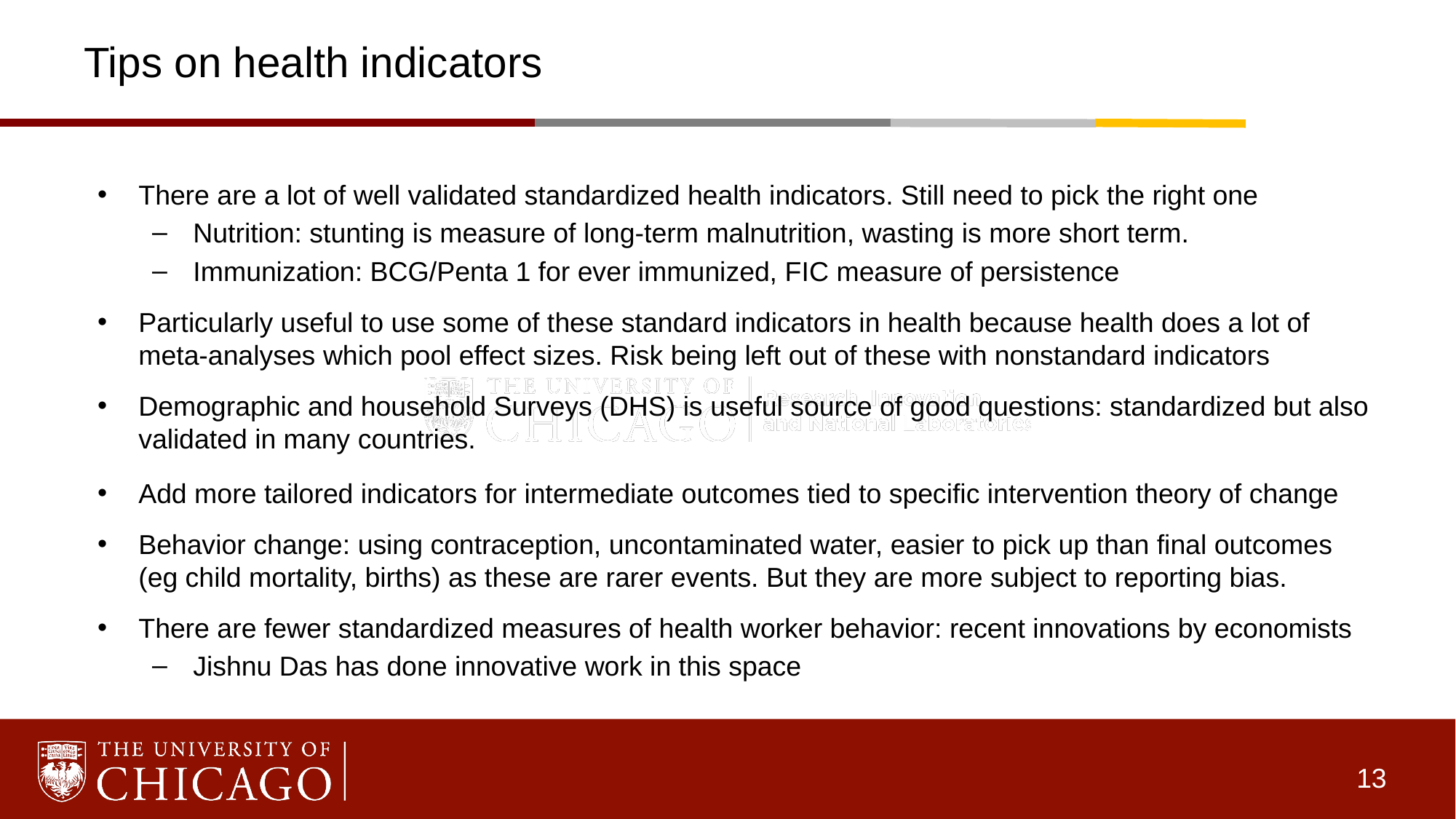

# Tips on health indicators
There are a lot of well validated standardized health indicators. Still need to pick the right one
Nutrition: stunting is measure of long-term malnutrition, wasting is more short term.
Immunization: BCG/Penta 1 for ever immunized, FIC measure of persistence

Particularly useful to use some of these standard indicators in health because health does a lot of meta-analyses which pool effect sizes. Risk being left out of these with nonstandard indicators

Demographic and household Surveys (DHS) is useful source of good questions: standardized but also validated in many countries.

Add more tailored indicators for intermediate outcomes tied to specific intervention theory of change

Behavior change: using contraception, uncontaminated water, easier to pick up than final outcomes (eg child mortality, births) as these are rarer events. But they are more subject to reporting bias.

There are fewer standardized measures of health worker behavior: recent innovations by economists
Jishnu Das has done innovative work in this space